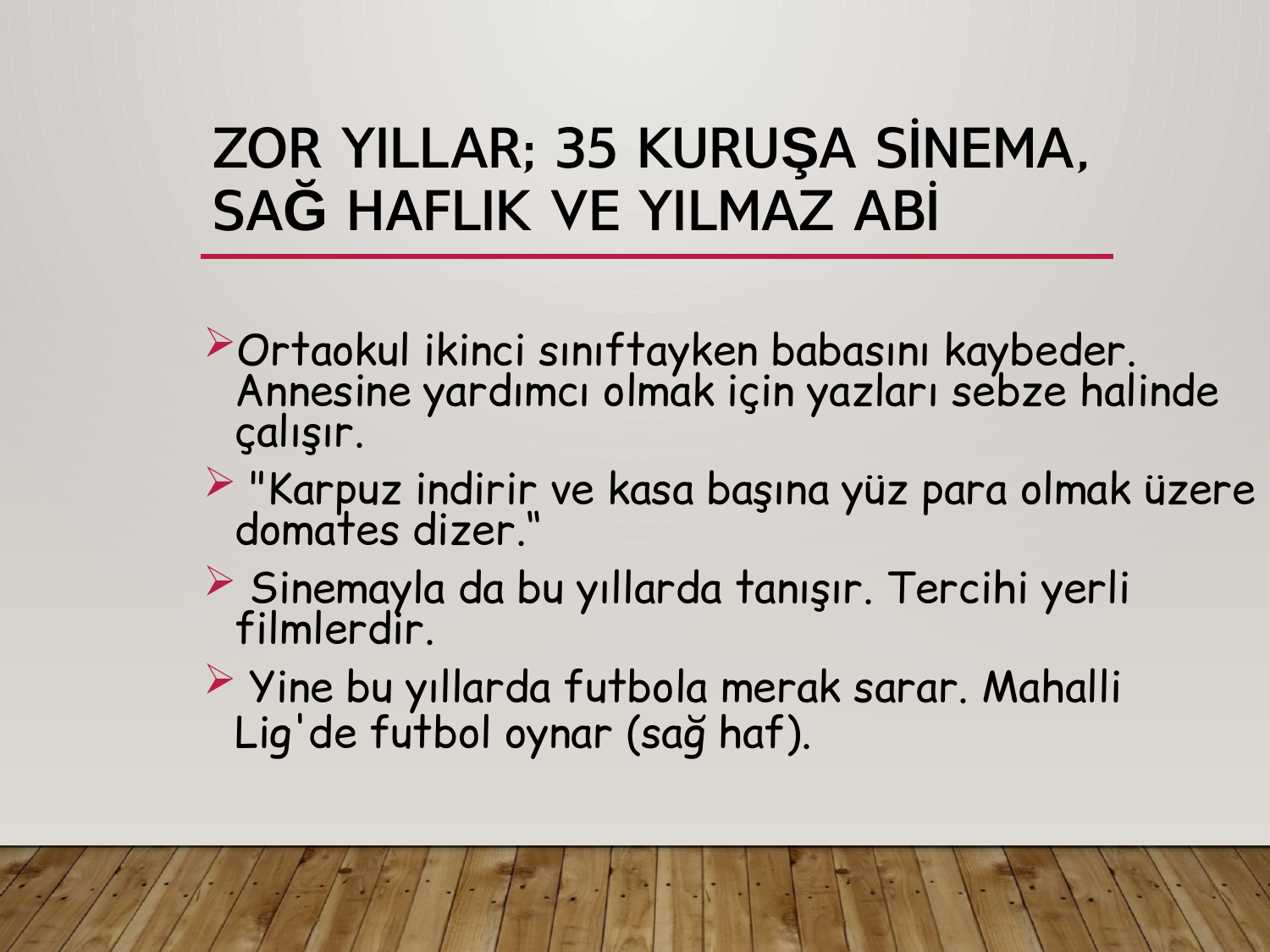

# Zor yıllar; 35 kuruşa sinema, sağ haflık ve Yılmaz abi
Ortaokul ikinci sınıftayken babasını kaybeder. Annesine yardımcı olmak için yazları sebze halinde çalışır.
 "Karpuz indirir ve kasa başına yüz para olmak üzere domates dizer.“
 Sinemayla da bu yıllarda tanışır. Tercihi yerli filmlerdir.
 Yine bu yıllarda futbola merak sarar. Mahalli Lig'de futbol oynar (sağ haf).